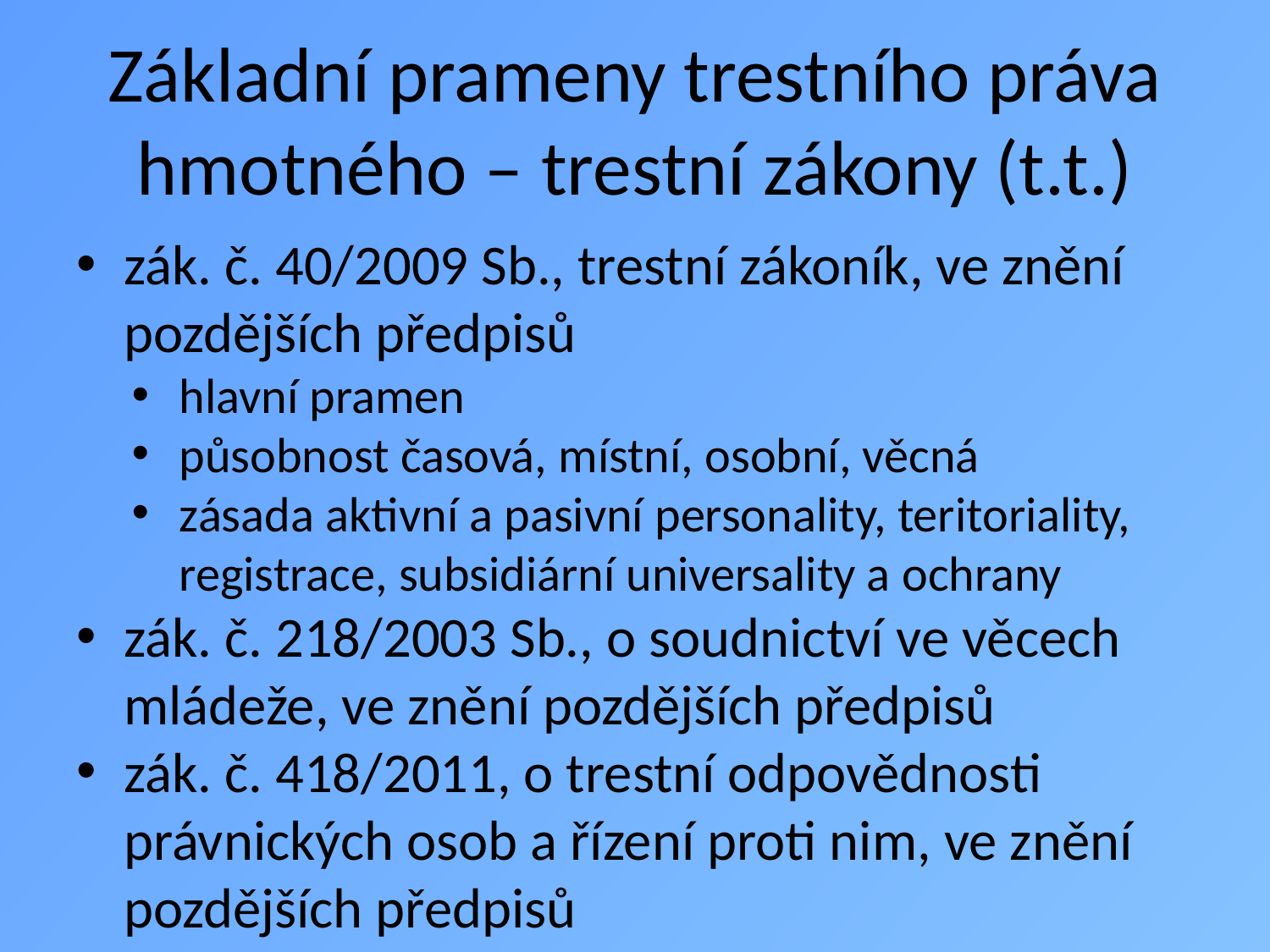

# Základní prameny trestního práva hmotného – trestní zákony (t.t.)
zák. č. 40/2009 Sb., trestní zákoník, ve znění pozdějších předpisů
hlavní pramen
působnost časová, místní, osobní, věcná
zásada aktivní a pasivní personality, teritoriality, registrace, subsidiární universality a ochrany
zák. č. 218/2003 Sb., o soudnictví ve věcech mládeže, ve znění pozdějších předpisů
zák. č. 418/2011, o trestní odpovědnosti právnických osob a řízení proti nim, ve znění pozdějších předpisů